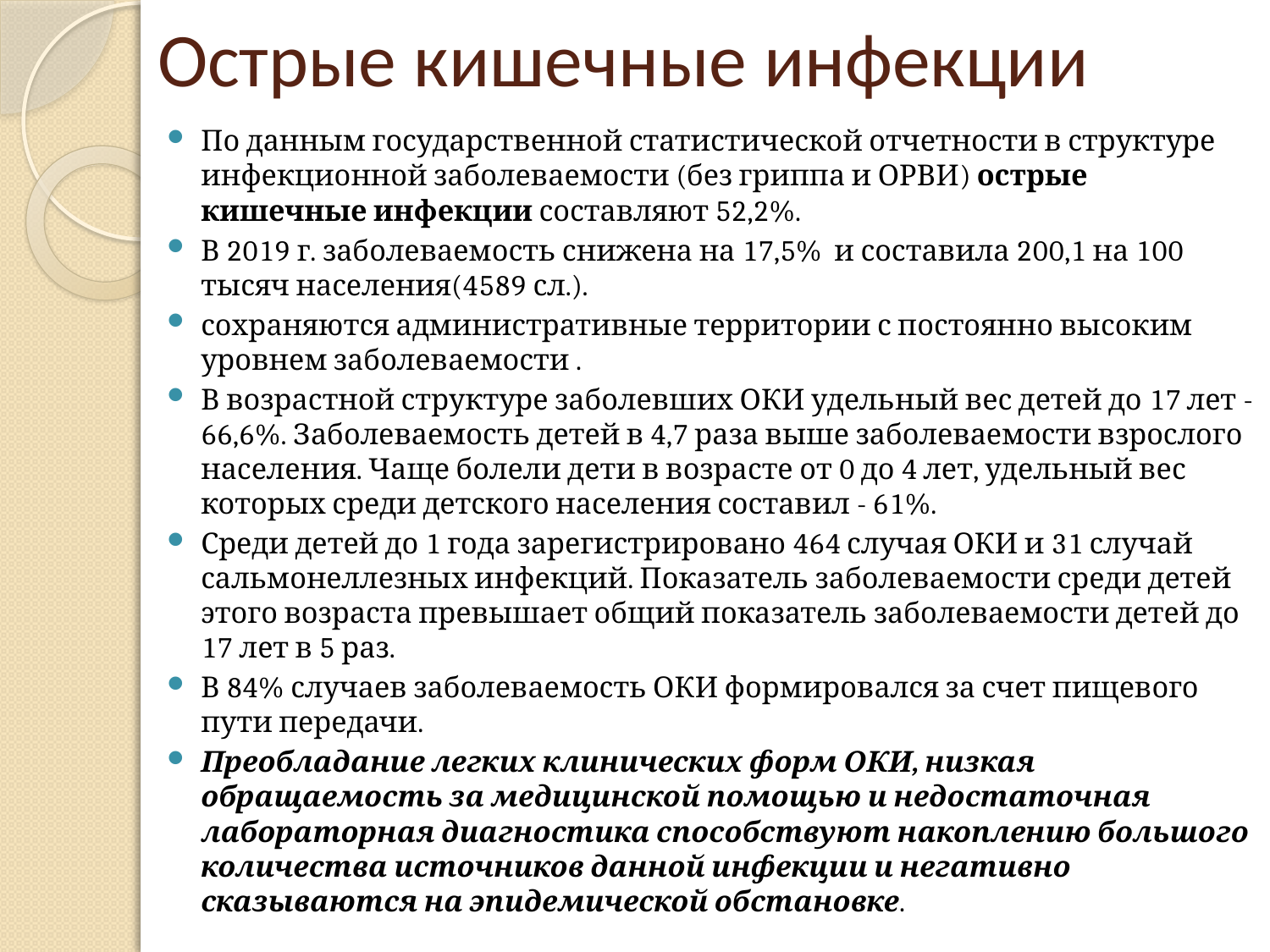

# Острые кишечные инфекции
По данным государственной статистической отчетности в структуре инфекционной заболеваемости (без гриппа и ОРВИ) острые кишечные инфекции составляют 52,2%.
В 2019 г. заболеваемость снижена на 17,5%  и составила 200,1 на 100 тысяч населения(4589 сл.).
сохраняются административные территории с постоянно высоким уровнем заболеваемости .
В возрастной структуре заболевших ОКИ удельный вес детей до 17 лет -66,6%. Заболеваемость детей в 4,7 раза выше заболеваемости взрослого населения. Чаще болели дети в возрасте от 0 до 4 лет, удельный вес которых среди детского населения составил - 61%.
Среди детей до 1 года зарегистрировано 464 случая ОКИ и 31 случай сальмонеллезных инфекций. Показатель заболеваемости среди детей этого возраста превышает общий показатель заболеваемости детей до 17 лет в 5 раз.
В 84% случаев заболеваемость ОКИ формировался за счет пищевого пути передачи.
Преобладание легких клинических форм ОКИ, низкая обращаемость за медицинской помощью и недостаточная лабораторная диагностика способствуют накоплению большого количества источников данной инфекции и негативно сказываются на эпидемической обстановке.